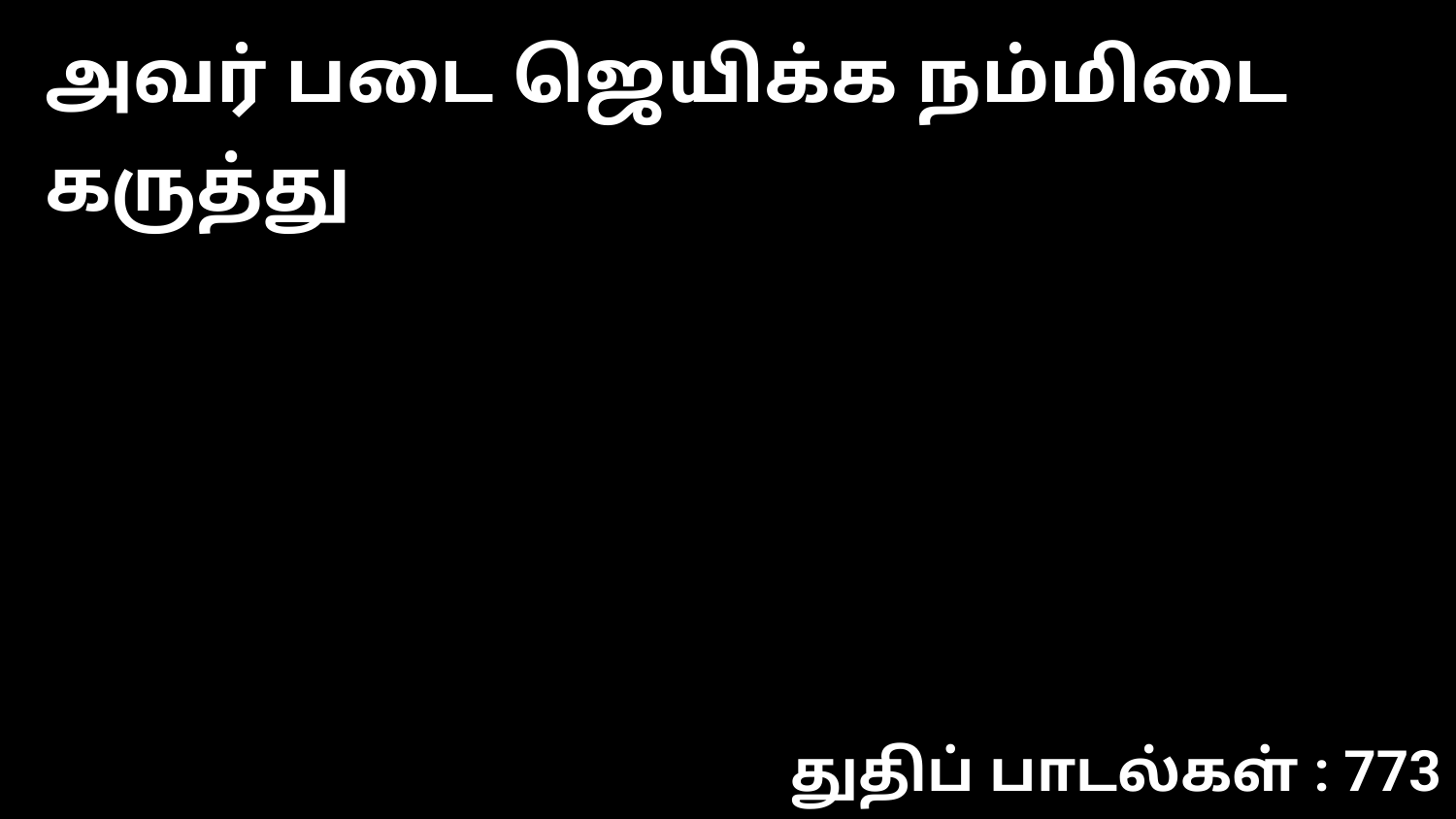

அவர் படை ஜெயிக்க நம்மிடை கருத்து
துதிப் பாடல்கள் : 773